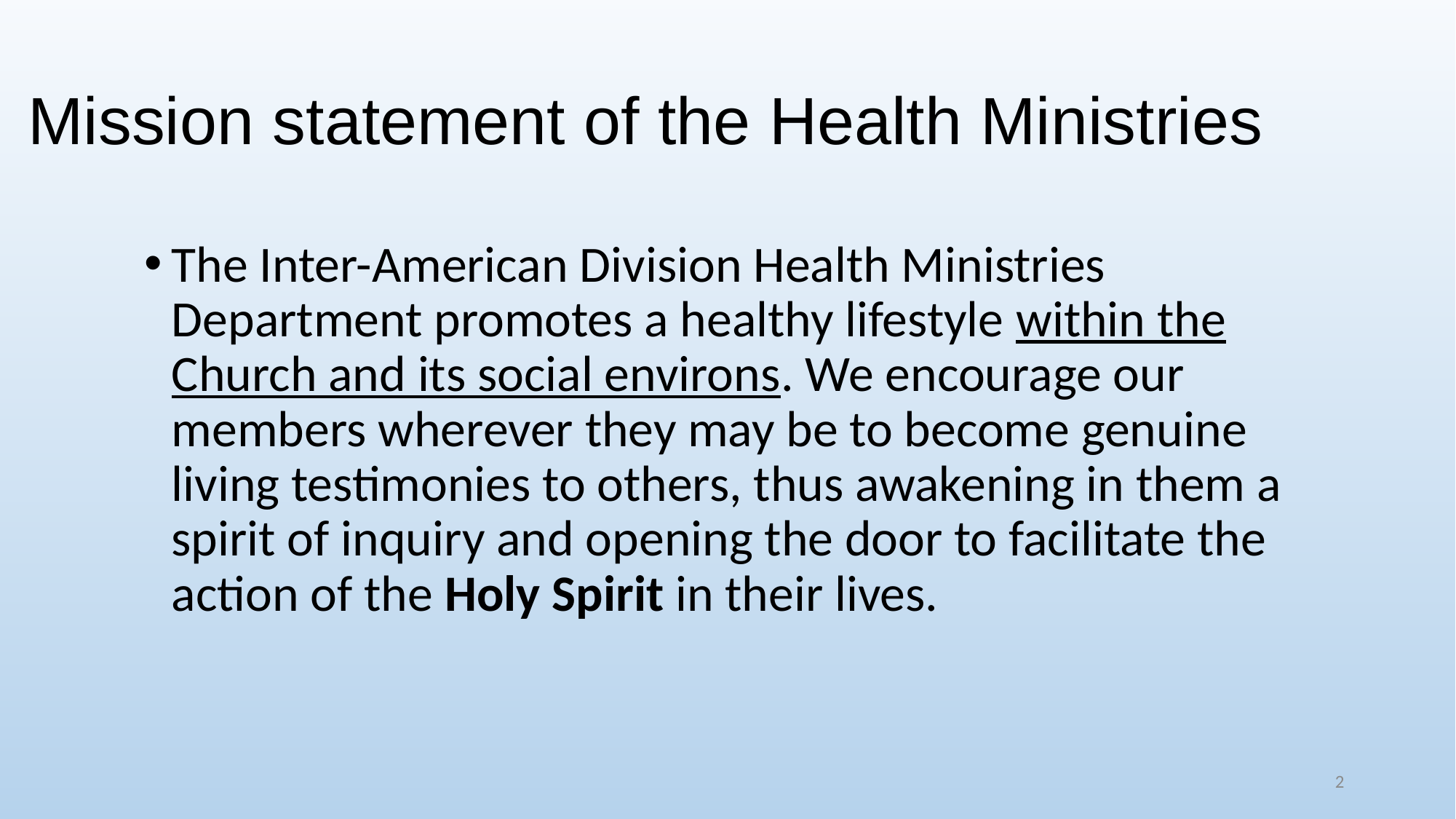

# Mission statement of the Health Ministries
The Inter-American Division Health Ministries Department promotes a healthy lifestyle within the Church and its social environs. We encourage our members wherever they may be to become genuine living testimonies to others, thus awakening in them a spirit of inquiry and opening the door to facilitate the action of the Holy Spirit in their lives.
2